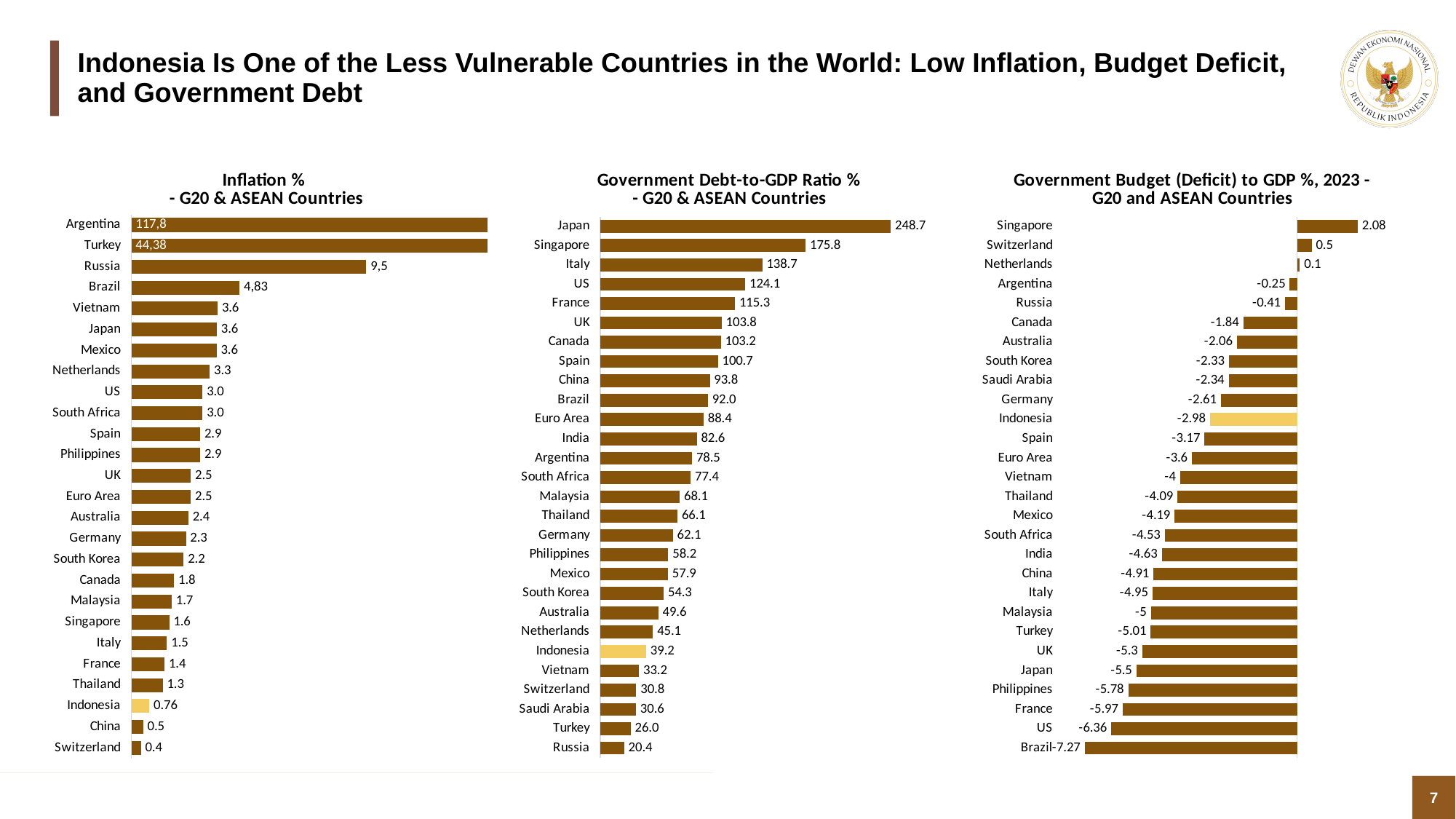

# Indonesia Is One of the Less Vulnerable Countries in the World: Low Inflation, Budget Deficit, and Government Debt

### Chart: Inflation %
- G20 & ASEAN Countries

| Category | Series 1 |
|---|---|
| Switzerland | 0.4 |
| China | 0.5 |
| Indonesia | 0.76 |
| Thailand | 1.32 |
| France | 1.4 |
| Italy | 1.5 |
| Singapore | 1.6 |
| Malaysia | 1.7 |
| Canada | 1.8 |
| South Korea | 2.2 |
| Germany | 2.3 |
| Australia | 2.4 |
| Euro Area | 2.5 |
| UK | 2.5 |
| Philippines | 2.9 |
| Spain | 2.9 |
| South Africa | 3.0 |
| US | 3.0 |
| Netherlands | 3.3 |
| Mexico | 3.59 |
| Japan | 3.6 |
| Vietnam | 3.63 |
| Brazil | 4.56 |
| Russia | 9.9 |
| Turkey | 42.12 |
| Argentina | 84.5 |

### Chart: Government Debt-to-GDP Ratio %
- G20 & ASEAN Countries

| Category | Series 1 |
|---|---|
| Russia | 20.4 |
| Turkey | 26.0 |
| Saudi Arabia | 30.6 |
| Switzerland | 30.8 |
| Vietnam | 33.2 |
| Indonesia | 39.2 |
| Netherlands | 45.1 |
| Australia | 49.6 |
| South Korea | 54.3 |
| Mexico | 57.9 |
| Philippines | 58.2 |
| Germany | 62.1 |
| Thailand | 66.1 |
| Malaysia | 68.1 |
| South Africa | 77.4 |
| Argentina | 78.5 |
| India | 82.6 |
| Euro Area | 88.4 |
| Brazil | 92.0 |
| China | 93.8 |
| Spain | 100.7 |
| Canada | 103.2 |
| UK | 103.8 |
| France | 115.3 |
| US | 124.1 |
| Italy | 138.7 |
| Singapore | 175.8 |
| Japan | 248.7 |

### Chart: Government Budget (Deficit) to GDP %, 2023 - G20 and ASEAN Countries

| Category | Series 1 |
|---|---|
| Brazil | -7.27 |
| US | -6.36 |
| France | -5.97 |
| Philippines | -5.78 |
| Japan | -5.5 |
| UK | -5.3 |
| Turkey | -5.01 |
| Malaysia | -5.0 |
| Italy | -4.95 |
| China | -4.91 |
| India | -4.63 |
| South Africa | -4.53 |
| Mexico | -4.19 |
| Thailand | -4.09 |
| Vietnam | -4.0 |
| Euro Area | -3.6 |
| Spain | -3.17 |
| Indonesia | -2.98 |
| Germany | -2.61 |
| Saudi Arabia | -2.34 |
| South Korea | -2.33 |
| Australia | -2.06 |
| Canada | -1.84 |
| Russia | -0.41 |
| Argentina | -0.25 |
| Netherlands | 0.1 |
| Switzerland | 0.5 |
| Singapore | 2.08 |